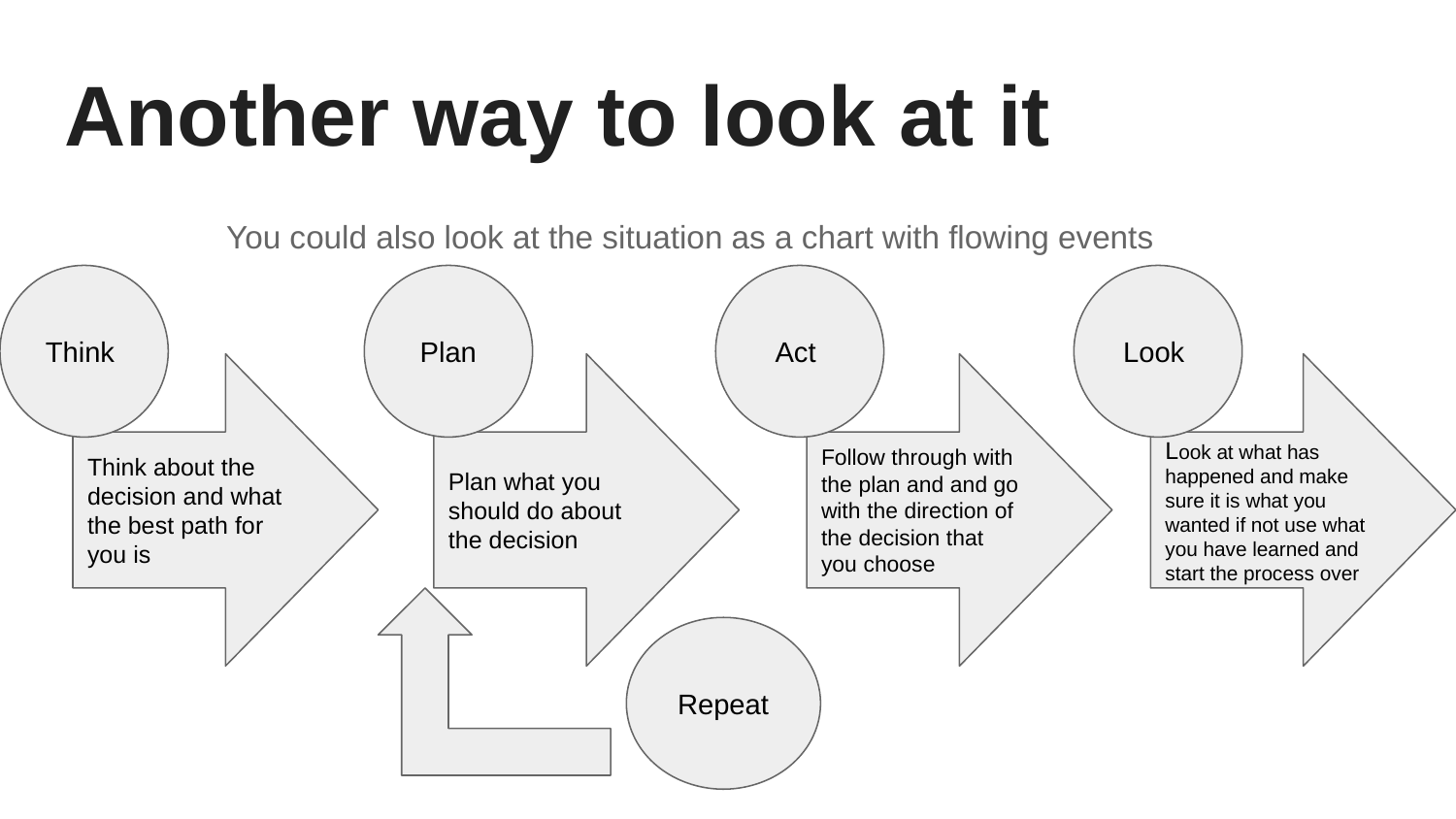

# Another way to look at it
You could also look at the situation as a chart with flowing events
Think
Plan
Act
Look
Think about the decision and what the best path for you is
Plan what you should do about the decision
Follow through with the plan and and go with the direction of the decision that you choose
Look at what has happened and make sure it is what you wanted if not use what you have learned and start the process over

Repeat